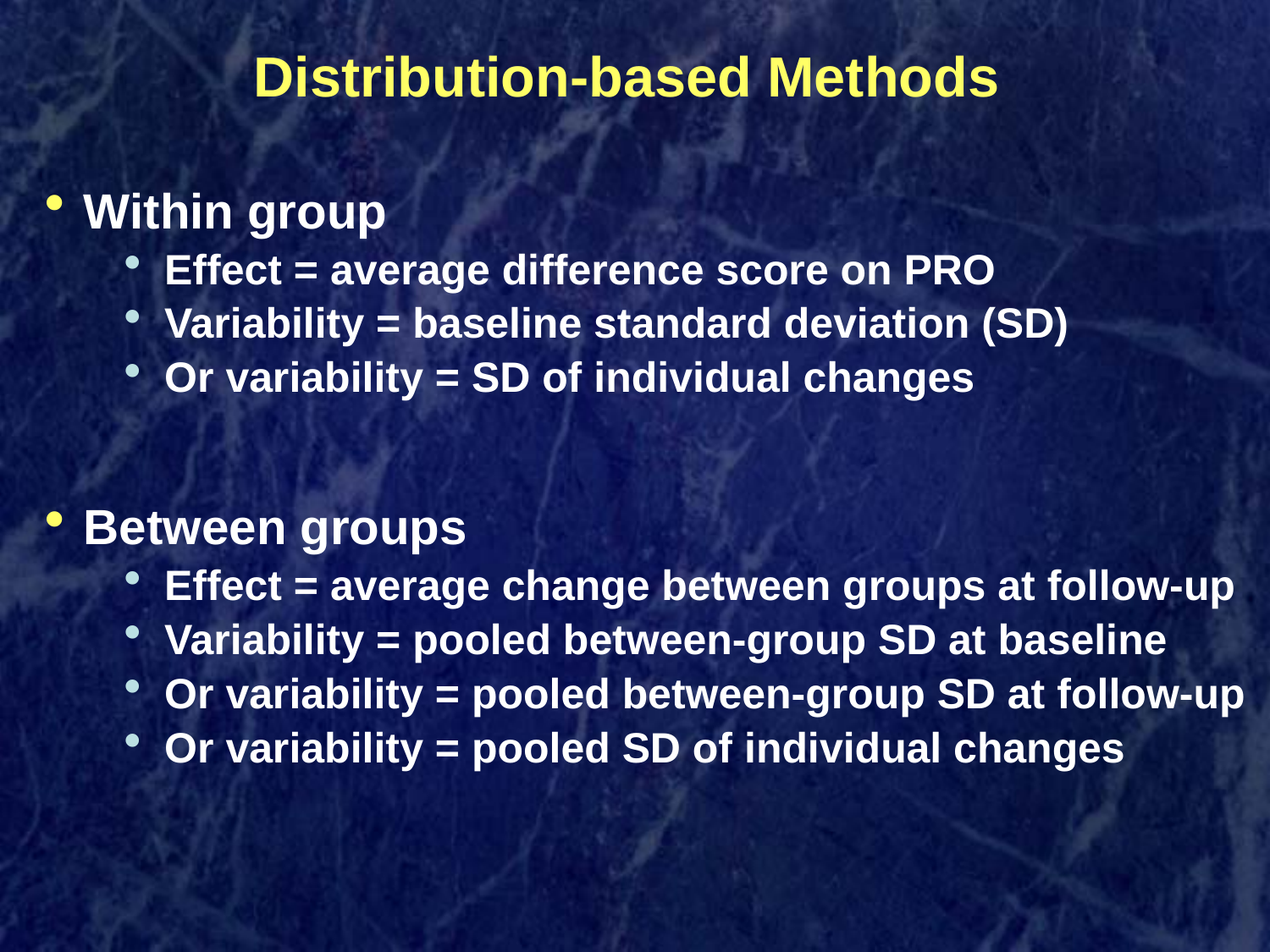

# Distribution-based Methods
Within group
Effect = average difference score on PRO
Variability = baseline standard deviation (SD)
Or variability = SD of individual changes

Between groups
Effect = average change between groups at follow-up
Variability = pooled between-group SD at baseline
Or variability = pooled between-group SD at follow-up
Or variability = pooled SD of individual changes